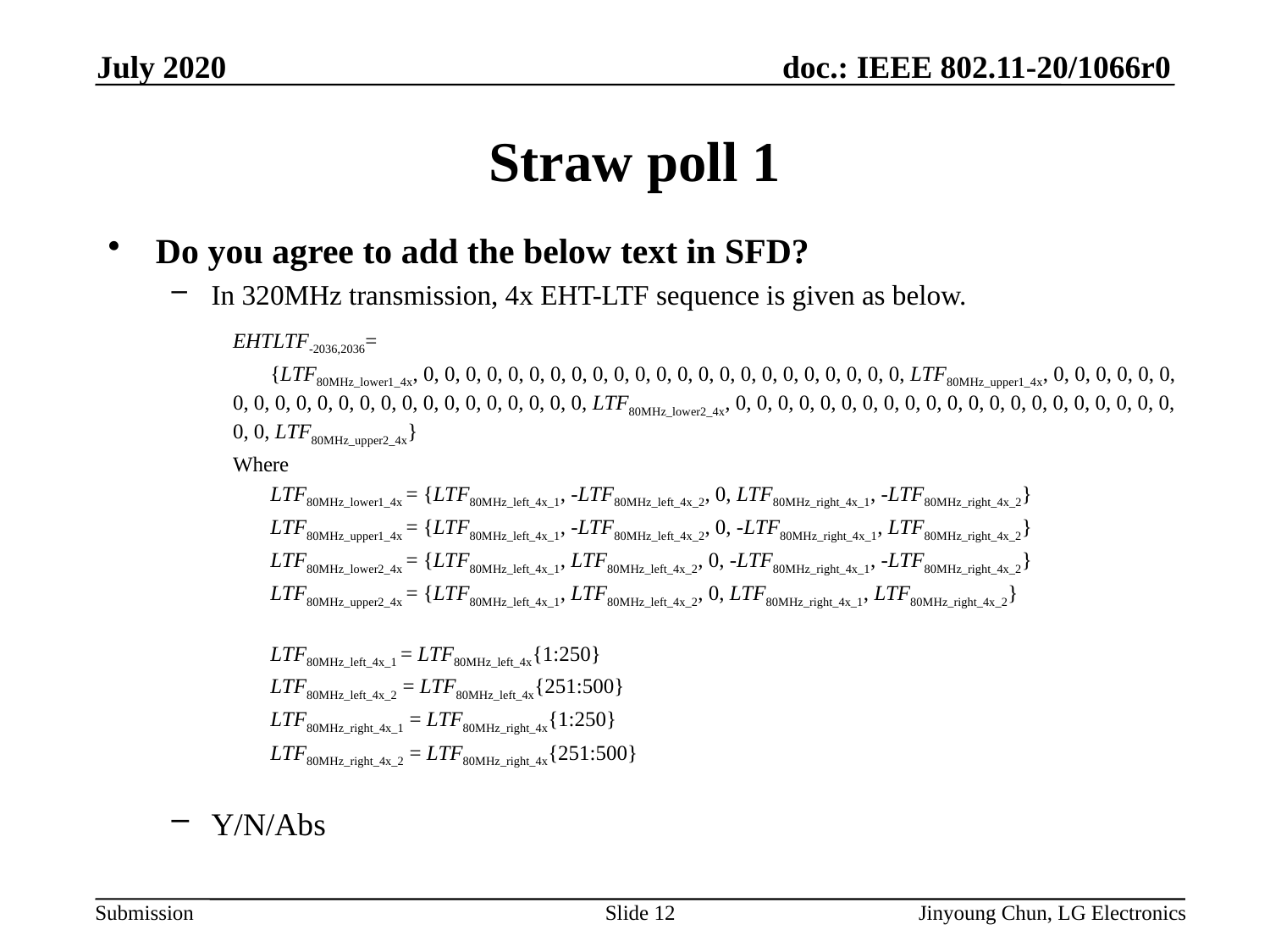

July 2020
# Straw poll 1
Do you agree to add the below text in SFD?
In 320MHz transmission, 4x EHT-LTF sequence is given as below.
	EHTLTF-2036,2036=
{LTF80MHz_lower1_4x, 0, 0, 0, 0, 0, 0, 0, 0, 0, 0, 0, 0, 0, 0, 0, 0, 0, 0, 0, 0, 0, 0, 0, LTF80MHz_upper1_4x, 0, 0, 0, 0, 0, 0, 0, 0, 0, 0, 0, 0, 0, 0, 0, 0, 0, 0, 0, 0, 0, 0, 0, LTF80MHz_lower2_4x, 0, 0, 0, 0, 0, 0, 0, 0, 0, 0, 0, 0, 0, 0, 0, 0, 0, 0, 0, 0, 0, 0, 0, LTF80MHz_upper2_4x}
Where
LTF80MHz_lower1_4x = {LTF80MHz_left_4x_1, -LTF80MHz_left_4x_2, 0, LTF80MHz_right_4x_1, -LTF80MHz_right_4x_2}
LTF80MHz_upper1_4x = {LTF80MHz_left_4x_1, -LTF80MHz_left_4x_2, 0, -LTF80MHz_right_4x_1, LTF80MHz_right_4x_2}
LTF80MHz_lower2_4x = {LTF80MHz_left_4x_1, LTF80MHz_left_4x_2, 0, -LTF80MHz_right_4x_1, -LTF80MHz_right_4x_2}
LTF80MHz_upper2_4x = {LTF80MHz_left_4x_1, LTF80MHz_left_4x_2, 0, LTF80MHz_right_4x_1, LTF80MHz_right_4x_2}

LTF80MHz_left_4x_1 = LTF80MHz_left_4x{1:250}
LTF80MHz_left_4x_2 = LTF80MHz_left_4x{251:500}
LTF80MHz_right_4x_1 = LTF80MHz_right_4x{1:250}
LTF80MHz_right_4x_2 = LTF80MHz_right_4x{251:500}

Y/N/Abs

Slide 12
Jinyoung Chun, LG Electronics